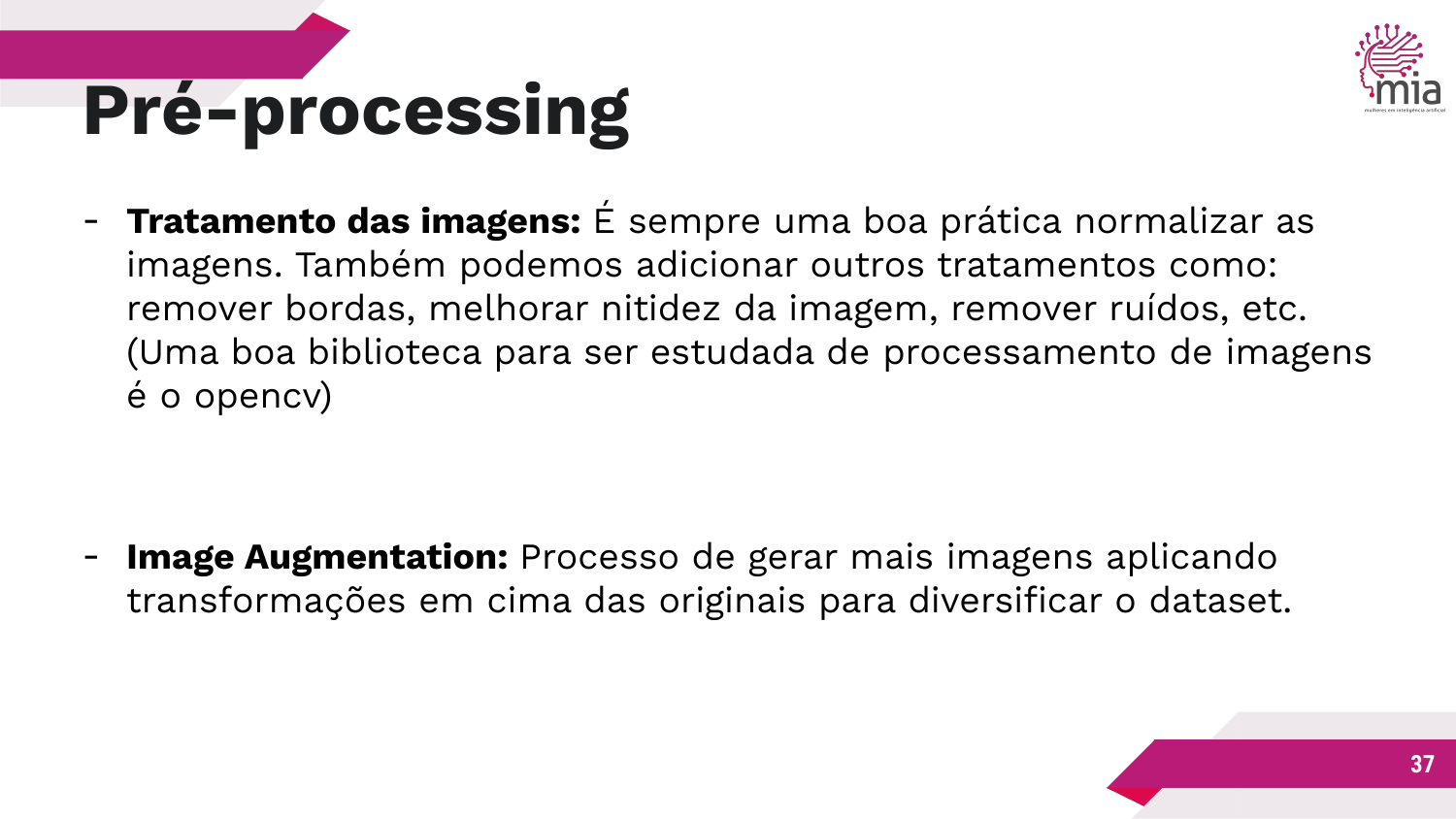

Pré-processing

Tratamento das imagens: É sempre uma boa prática normalizar as imagens. Também podemos adicionar outros tratamentos como: remover bordas, melhorar nitidez da imagem, remover ruídos, etc. (Uma boa biblioteca para ser estudada de processamento de imagens é o opencv)

Image Augmentation: Processo de gerar mais imagens aplicando transformações em cima das originais para diversificar o dataset.

37